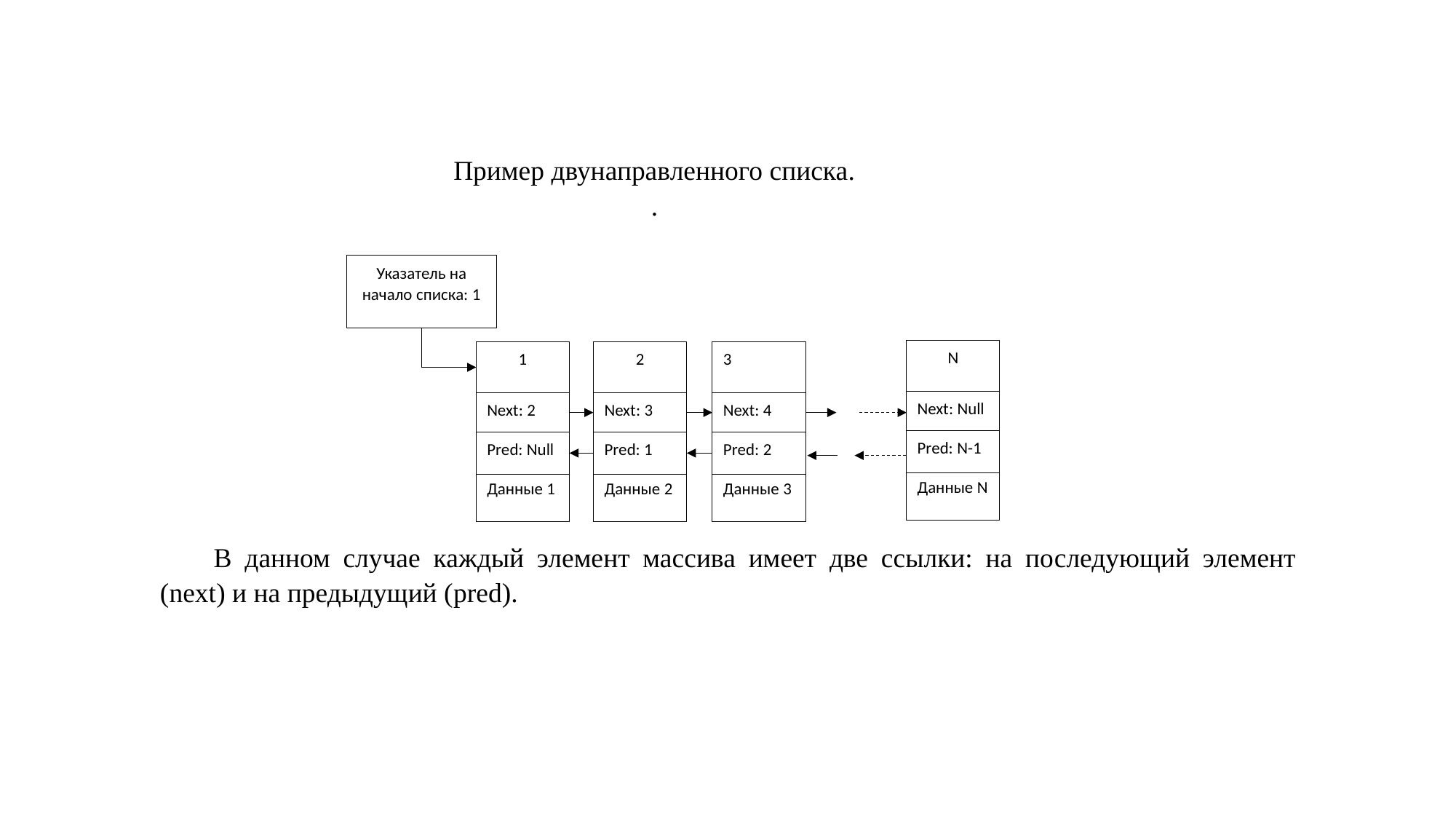

Пример двунаправленного списка.
.
Указатель на начало списка: 1

N
Next: Null
Pred: N-1
Данные N
1
Next: 2
Pred: Null
Данные 1
2
Next: 3
Pred: 1
Данные 2
3
Next: 4
Pred: 2
Данные 3
В данном случае каждый элемент массива имеет две ссылки: на последующий элемент (next) и на предыдущий (pred).